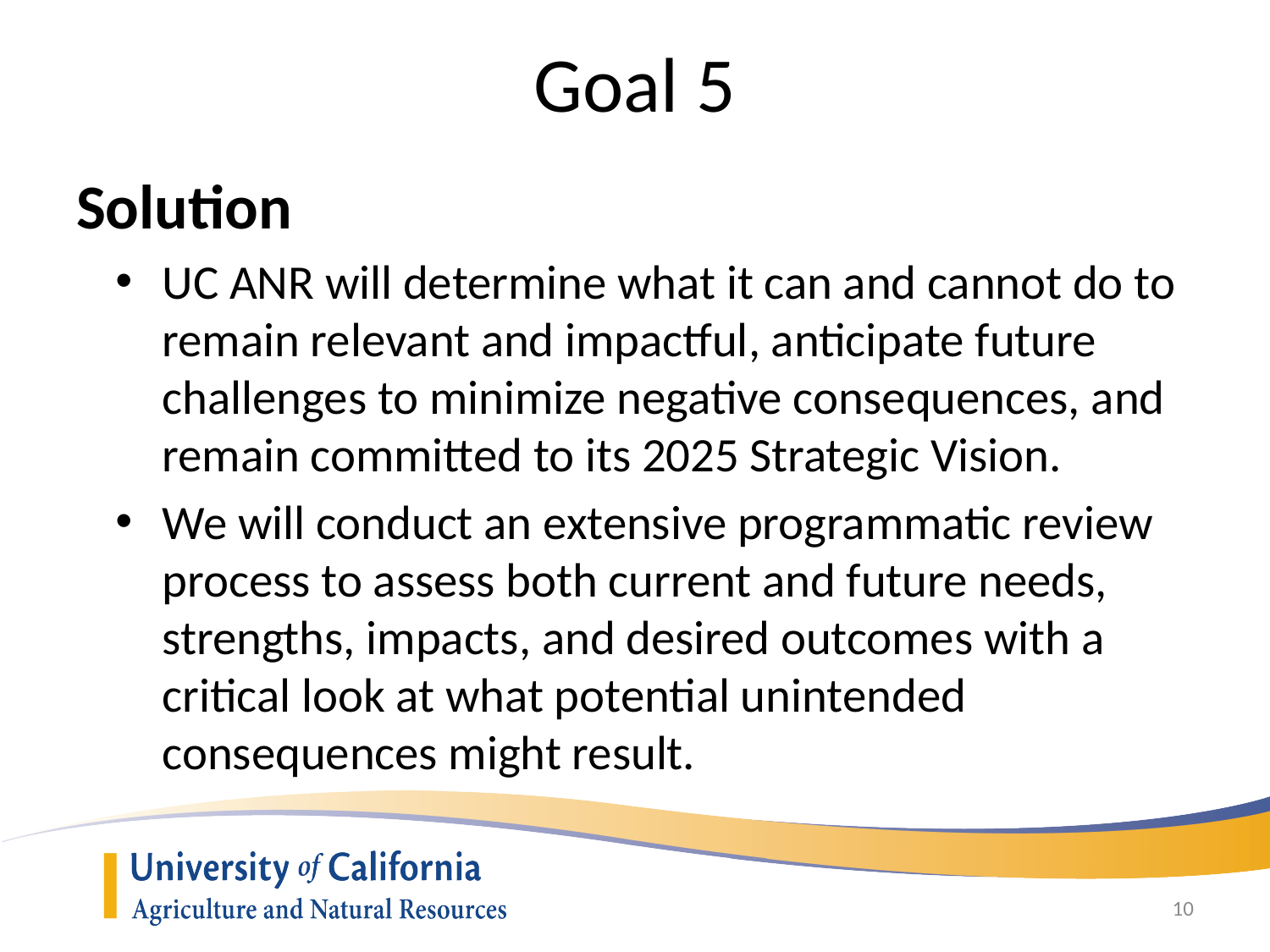

# Goal 5
Solution
UC ANR will determine what it can and cannot do to remain relevant and impactful, anticipate future challenges to minimize negative consequences, and remain committed to its 2025 Strategic Vision.
We will conduct an extensive programmatic review process to assess both current and future needs, strengths, impacts, and desired outcomes with a critical look at what potential unintended consequences might result.
10